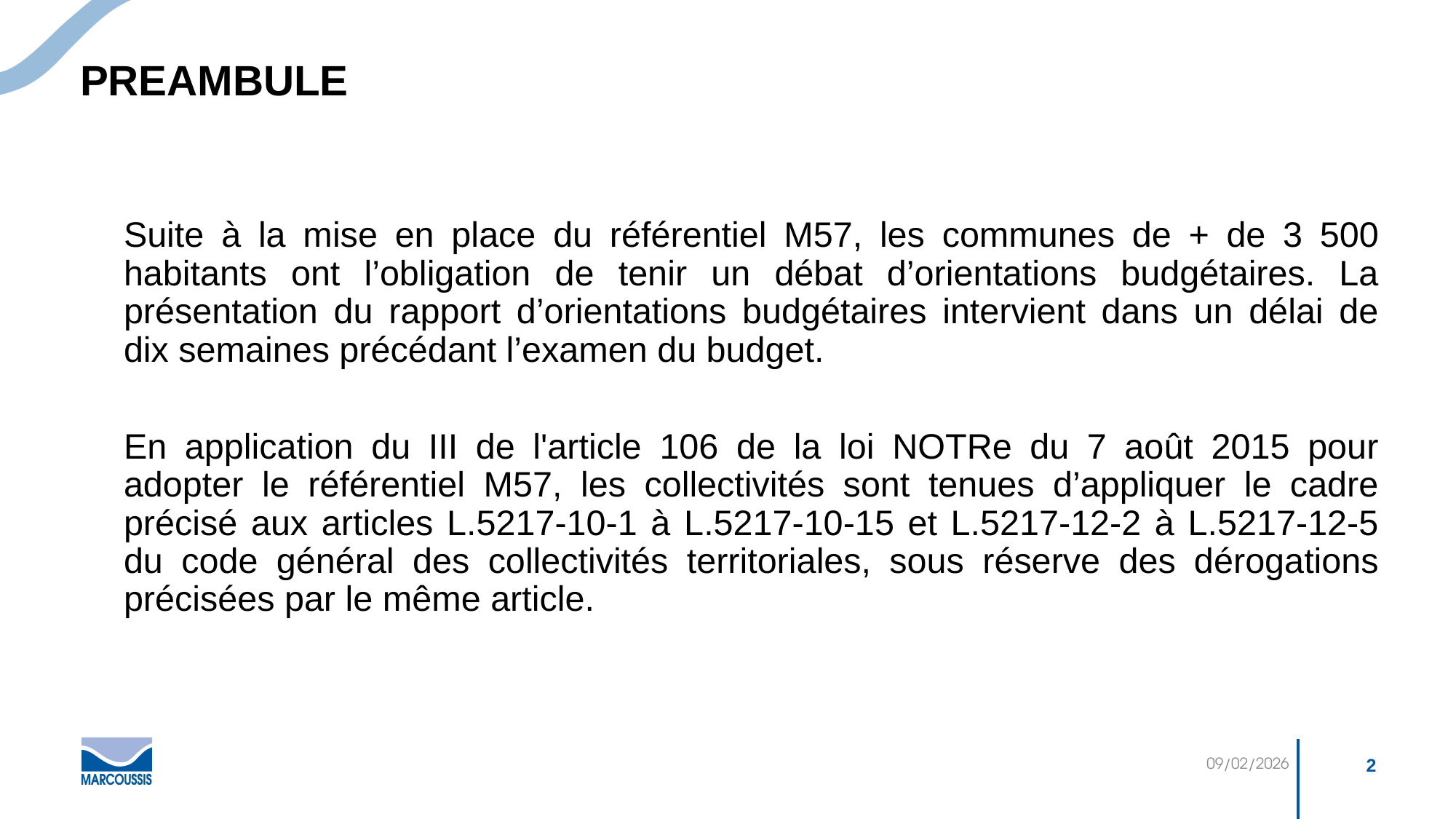

# PREAMBULE
Suite à la mise en place du référentiel M57, les communes de + de 3 500 habitants ont l’obligation de tenir un débat d’orientations budgétaires. La présentation du rapport d’orientations budgétaires intervient dans un délai de dix semaines précédant l’examen du budget.

En application du III de l'article 106 de la loi NOTRe du 7 août 2015 pour adopter le référentiel M57, les collectivités sont tenues d’appliquer le cadre précisé aux articles L.5217-10-1 à L.5217-10-15 et L.5217-12-2 à L.5217-12-5 du code général des collectivités territoriales, sous réserve des dérogations précisées par le même article.

09/02/2026
2